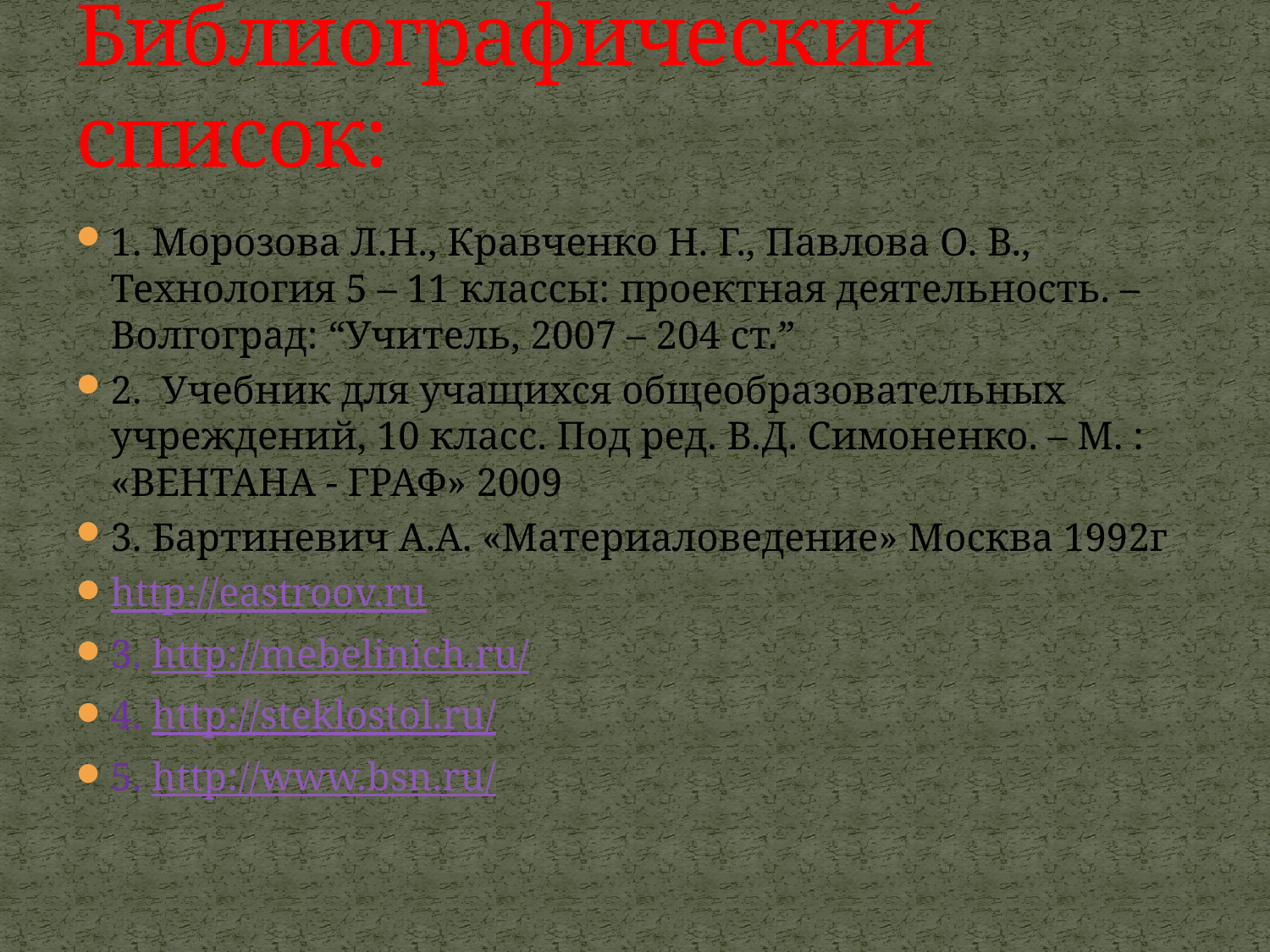

# Библиографический список:
1. Морозова Л.Н., Кравченко Н. Г., Павлова О. В., Технология 5 – 11 классы: проектная деятельность. – Волгоград: “Учитель, 2007 – 204 ст.”
2.  Учебник для учащихся общеобразовательных учреждений, 10 класс. Под ред. В.Д. Симоненко. – М. : «ВЕНТАНА - ГРАФ» 2009
3. Бартиневич А.А. «Материаловедение» Москва 1992г
http://eastroov.ru
3. http://mebelinich.ru/
4. http://steklostol.ru/
5. http://www.bsn.ru/